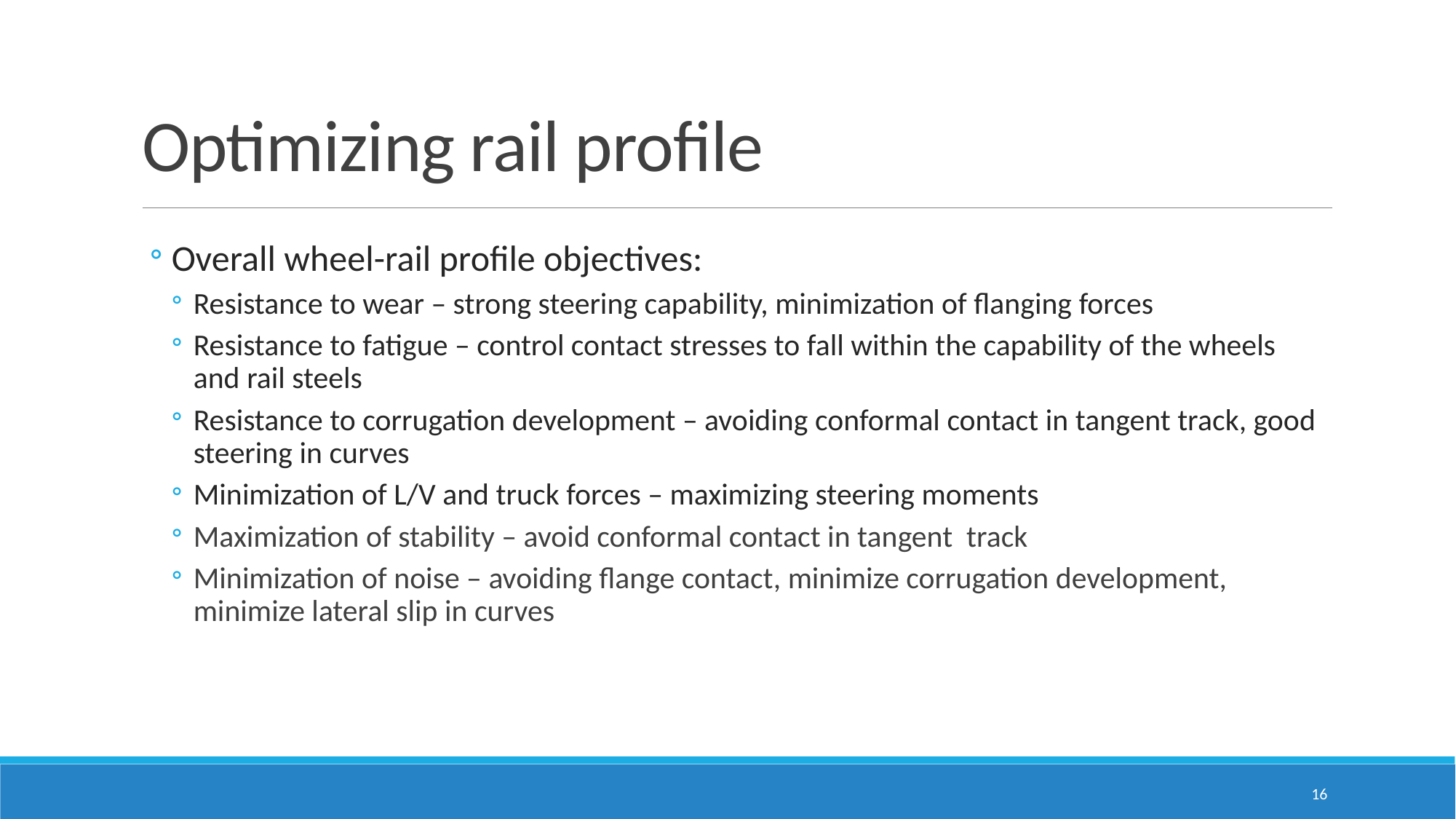

# Optimizing rail profile
Overall wheel-rail profile objectives:
Resistance to wear – strong steering capability, minimization of flanging forces
Resistance to fatigue – control contact stresses to fall within the capability of the wheels and rail steels
Resistance to corrugation development – avoiding conformal contact in tangent track, good steering in curves
Minimization of L/V and truck forces – maximizing steering moments
Maximization of stability – avoid conformal contact in tangent  track
Minimization of noise – avoiding flange contact, minimize corrugation development, minimize lateral slip in curves
16